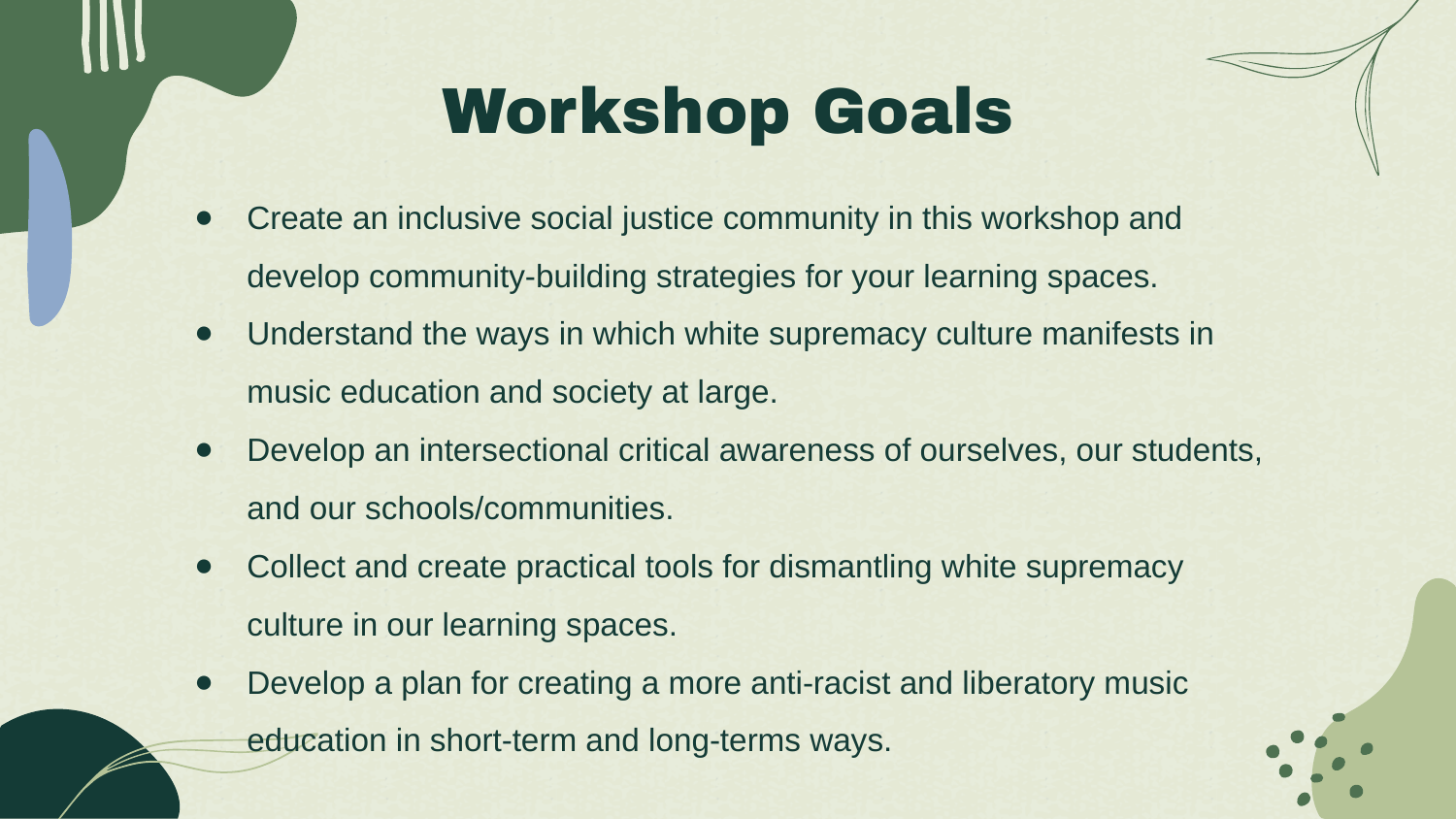

# Workshop Goals
Create an inclusive social justice community in this workshop and develop community-building strategies for your learning spaces.
Understand the ways in which white supremacy culture manifests in music education and society at large.
Develop an intersectional critical awareness of ourselves, our students, and our schools/communities.
Collect and create practical tools for dismantling white supremacy culture in our learning spaces.
Develop a plan for creating a more anti-racist and liberatory music education in short-term and long-terms ways.